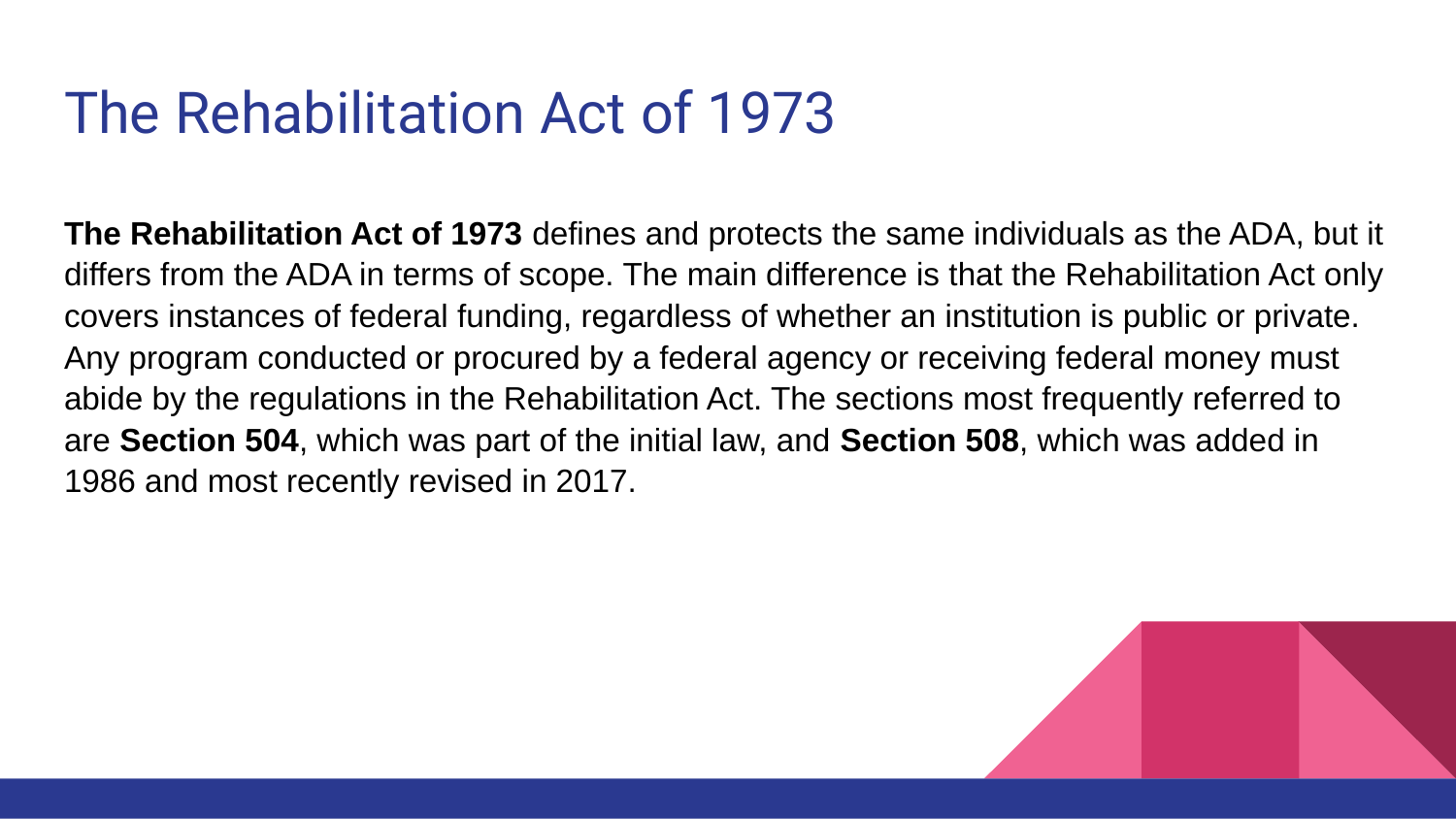

# The Rehabilitation Act of 1973
The Rehabilitation Act of 1973 defines and protects the same individuals as the ADA, but it differs from the ADA in terms of scope. The main difference is that the Rehabilitation Act only covers instances of federal funding, regardless of whether an institution is public or private. Any program conducted or procured by a federal agency or receiving federal money must abide by the regulations in the Rehabilitation Act. The sections most frequently referred to are Section 504, which was part of the initial law, and Section 508, which was added in 1986 and most recently revised in 2017.